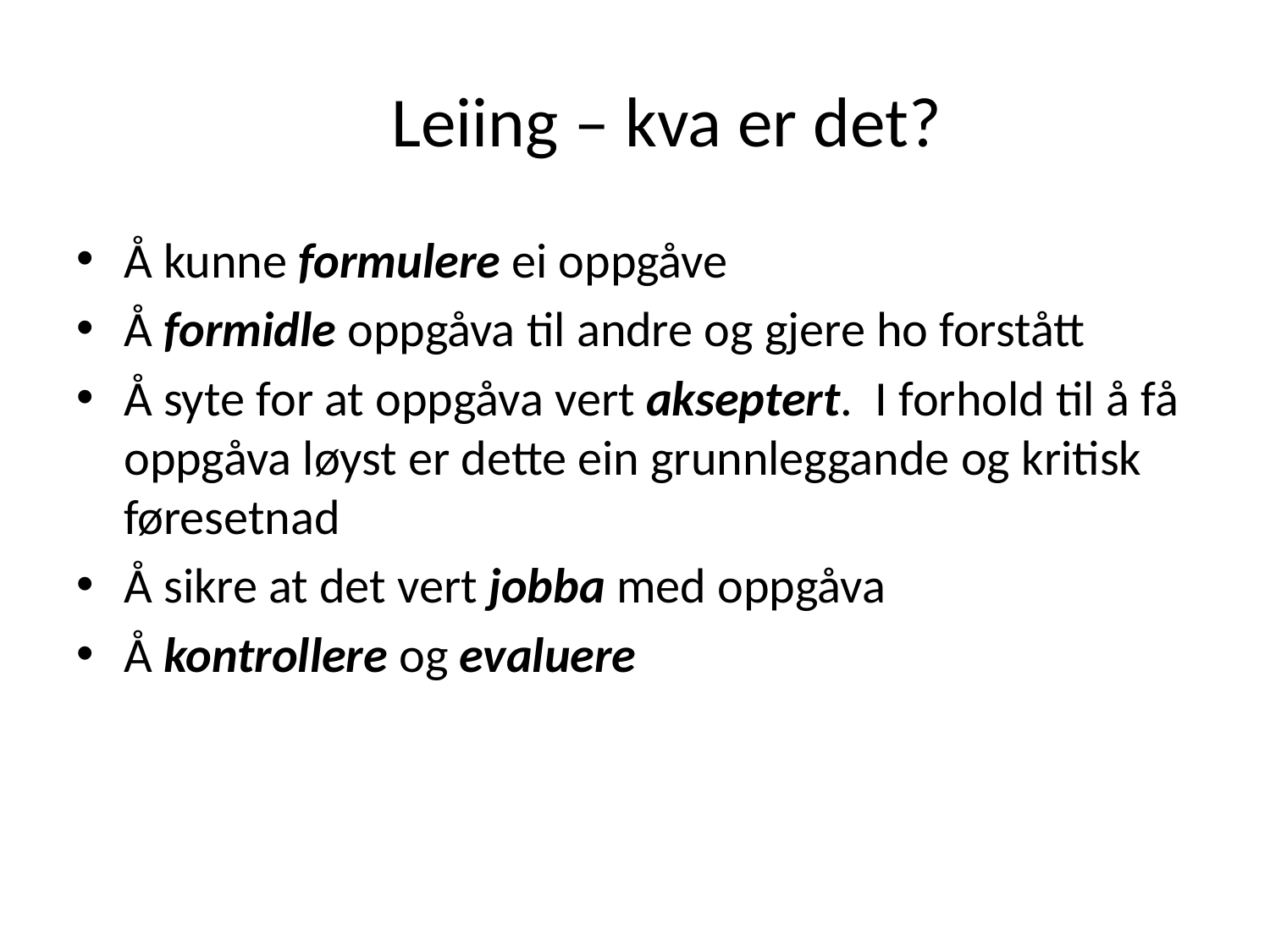

# Leiing – kva er det?
Å kunne formulere ei oppgåve
Å formidle oppgåva til andre og gjere ho forstått
Å syte for at oppgåva vert akseptert.  I forhold til å få oppgåva løyst er dette ein grunnleggande og kritisk føresetnad
Å sikre at det vert jobba med oppgåva
Å kontrollere og evaluere